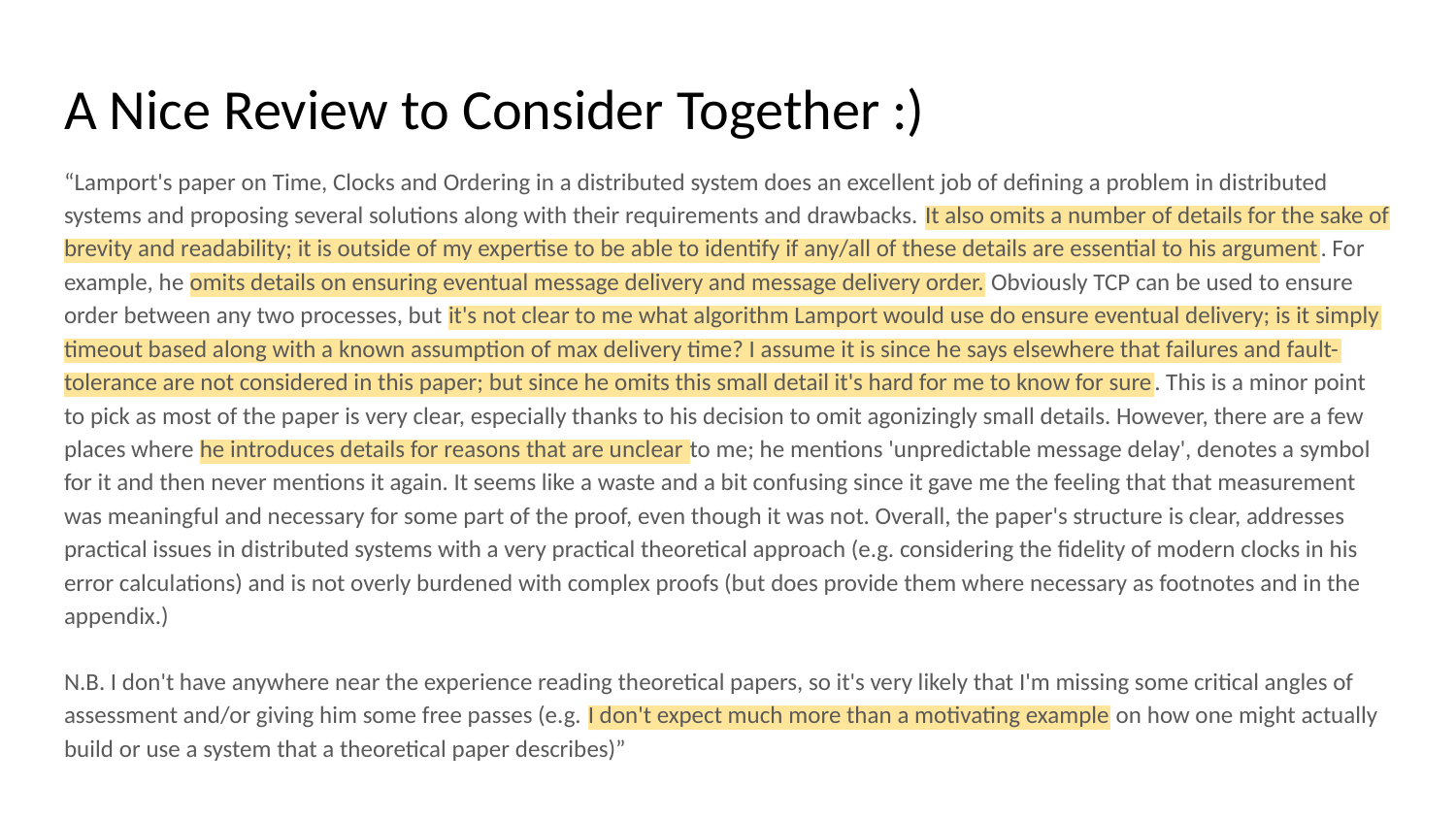

# A Nice Review to Consider Together :)
“Lamport's paper on Time, Clocks and Ordering in a distributed system does an excellent job of defining a problem in distributed systems and proposing several solutions along with their requirements and drawbacks. It also omits a number of details for the sake of brevity and readability; it is outside of my expertise to be able to identify if any/all of these details are essential to his argument. For example, he omits details on ensuring eventual message delivery and message delivery order. Obviously TCP can be used to ensure order between any two processes, but it's not clear to me what algorithm Lamport would use do ensure eventual delivery; is it simply timeout based along with a known assumption of max delivery time? I assume it is since he says elsewhere that failures and fault-tolerance are not considered in this paper; but since he omits this small detail it's hard for me to know for sure. This is a minor point to pick as most of the paper is very clear, especially thanks to his decision to omit agonizingly small details. However, there are a few places where he introduces details for reasons that are unclear to me; he mentions 'unpredictable message delay', denotes a symbol for it and then never mentions it again. It seems like a waste and a bit confusing since it gave me the feeling that that measurement was meaningful and necessary for some part of the proof, even though it was not. Overall, the paper's structure is clear, addresses practical issues in distributed systems with a very practical theoretical approach (e.g. considering the fidelity of modern clocks in his error calculations) and is not overly burdened with complex proofs (but does provide them where necessary as footnotes and in the appendix.)
N.B. I don't have anywhere near the experience reading theoretical papers, so it's very likely that I'm missing some critical angles of assessment and/or giving him some free passes (e.g. I don't expect much more than a motivating example on how one might actually build or use a system that a theoretical paper describes)”